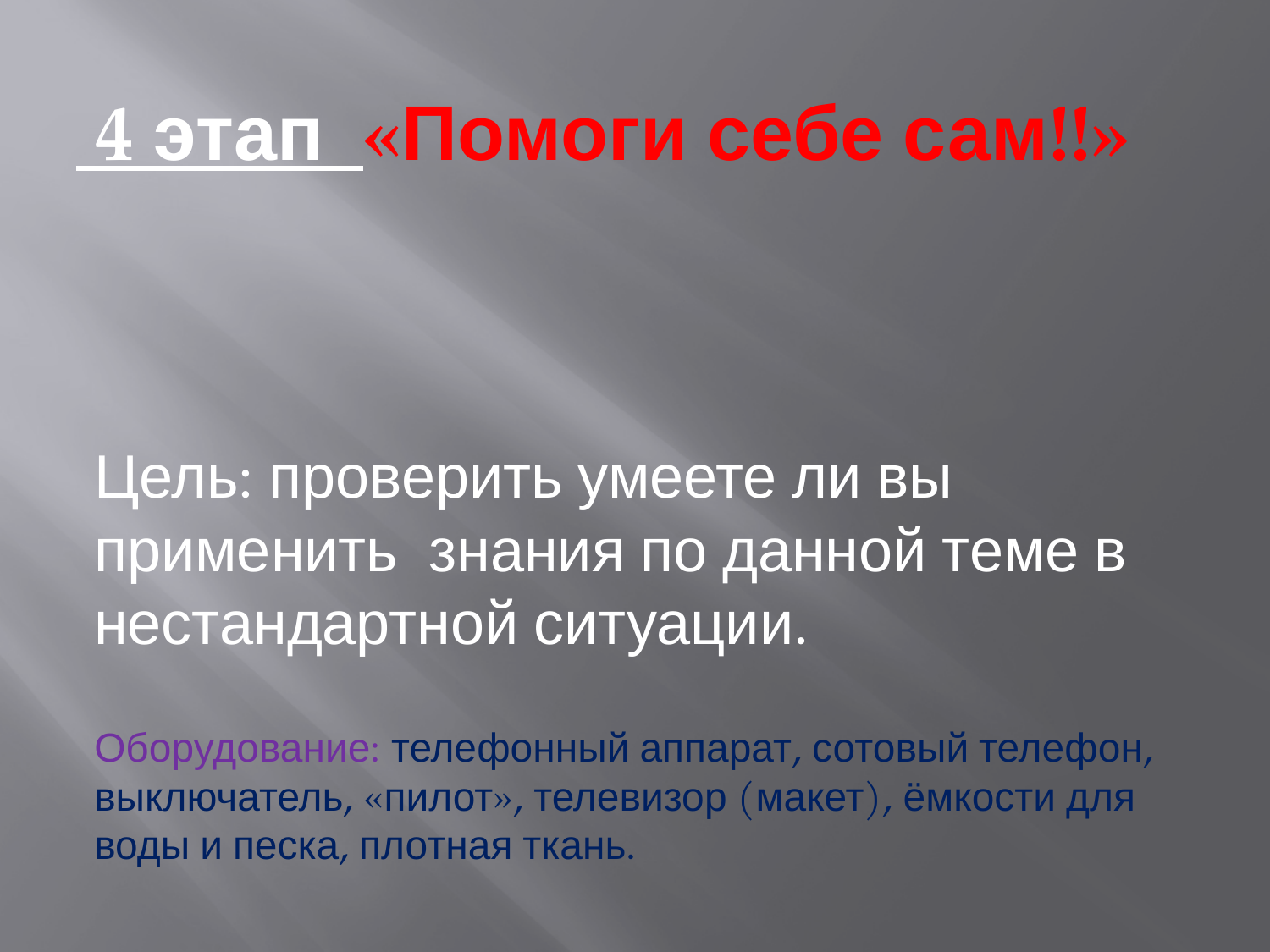

# 4 этап  «Помоги себе сам!!»

Цель: проверить умеете ли вы применить  знания по данной теме в нестандартной ситуации.

Оборудование: телефонный аппарат, сотовый телефон, выключатель, «пилот», телевизор (макет), ёмкости для воды и песка, плотная ткань.